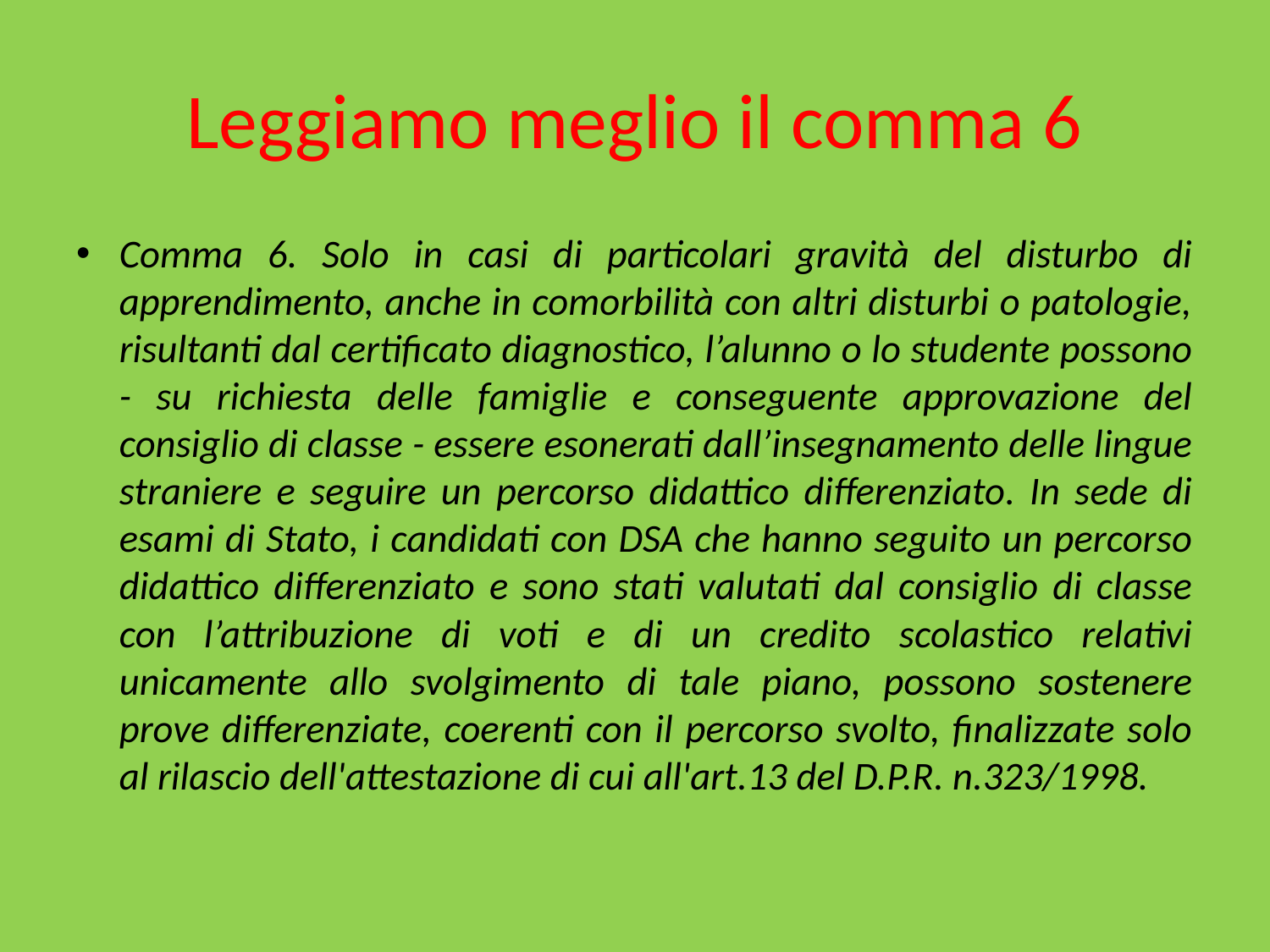

# Leggiamo meglio il comma 6
Comma 6. Solo in casi di particolari gravità del disturbo di apprendimento, anche in comorbilità con altri disturbi o patologie, risultanti dal certificato diagnostico, l’alunno o lo studente possono - su richiesta delle famiglie e conseguente approvazione del consiglio di classe - essere esonerati dall’insegnamento delle lingue straniere e seguire un percorso didattico differenziato. In sede di esami di Stato, i candidati con DSA che hanno seguito un percorso didattico differenziato e sono stati valutati dal consiglio di classe con l’attribuzione di voti e di un credito scolastico relativi unicamente allo svolgimento di tale piano, possono sostenere prove differenziate, coerenti con il percorso svolto, finalizzate solo al rilascio dell'attestazione di cui all'art.13 del D.P.R. n.323/1998.